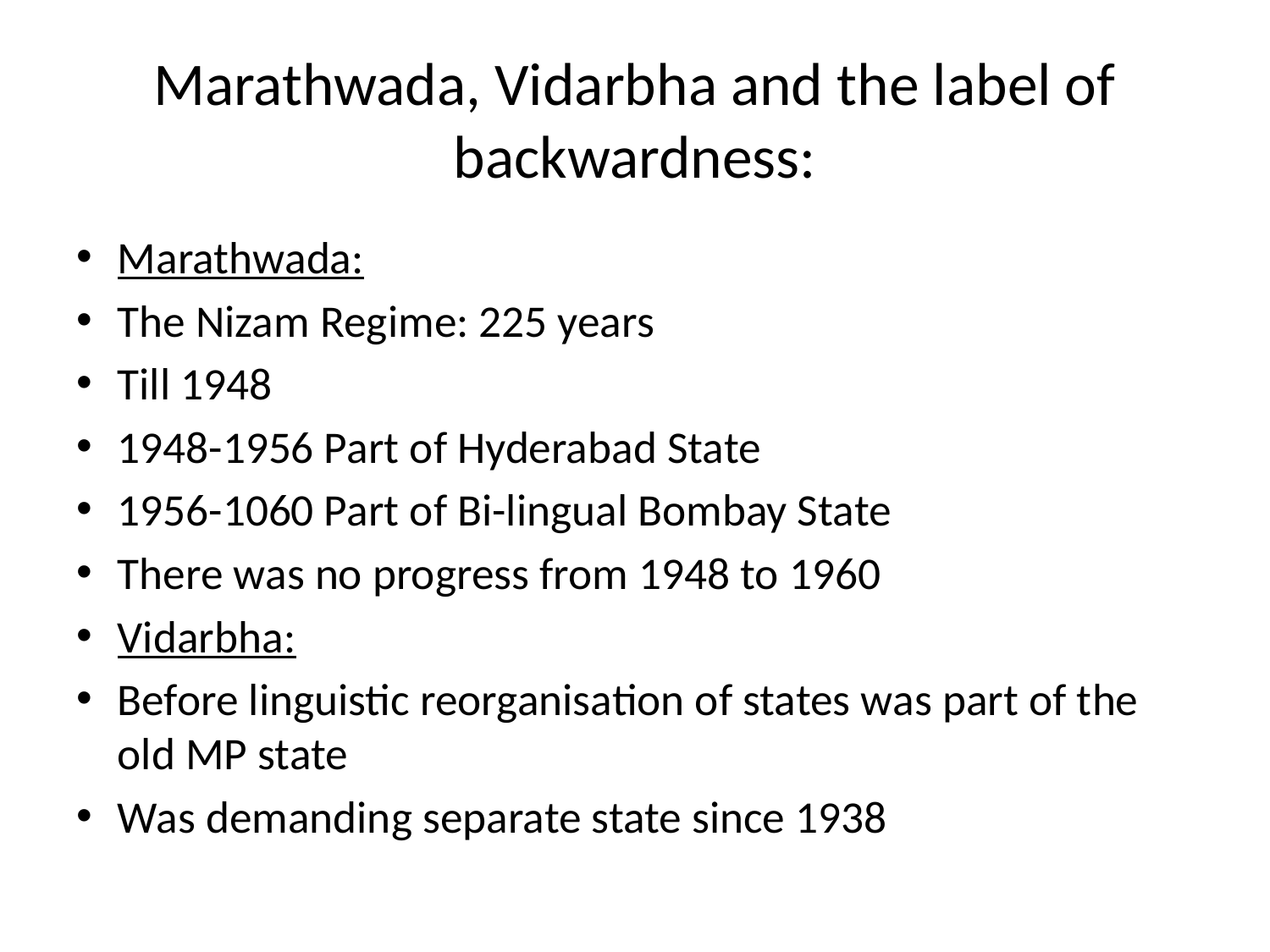

# Marathwada, Vidarbha and the label of backwardness:
Marathwada:
The Nizam Regime: 225 years
Till 1948
1948-1956 Part of Hyderabad State
1956-1060 Part of Bi-lingual Bombay State
There was no progress from 1948 to 1960
Vidarbha:
Before linguistic reorganisation of states was part of the old MP state
Was demanding separate state since 1938